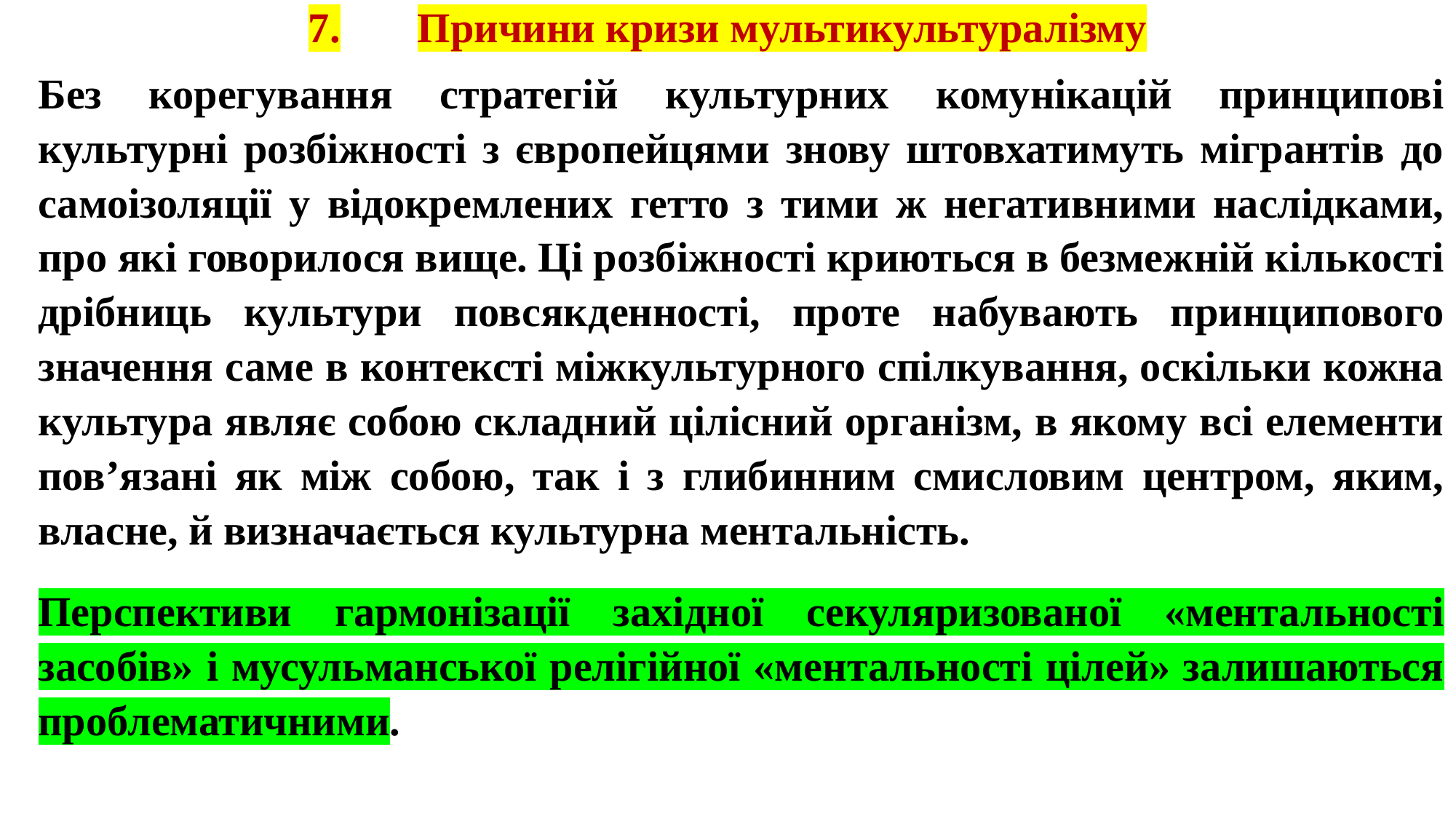

# 7.	Причини кризи мультикультуралізму
Без корегування стратегій культурних комунікацій принципові культурні розбіжності з європейцями знову штовхатимуть мігрантів до самоізоляції у відокремлених гетто з тими ж негативними наслідками, про які говорилося вище. Ці розбіжності криються в безмежній кількості дрібниць культури повсякденності, проте набувають принципового значення саме в контексті міжкультурного спілкування, оскільки кожна культура являє собою складний цілісний організм, в якому всі елементи пов’язані як між собою, так і з глибинним смисловим центром, яким, власне, й визначається культурна ментальність.
Перспективи гармонізації західної секуляризованої «ментальності засобів» і мусульманської релігійної «ментальності цілей» залишаються проблематичними.